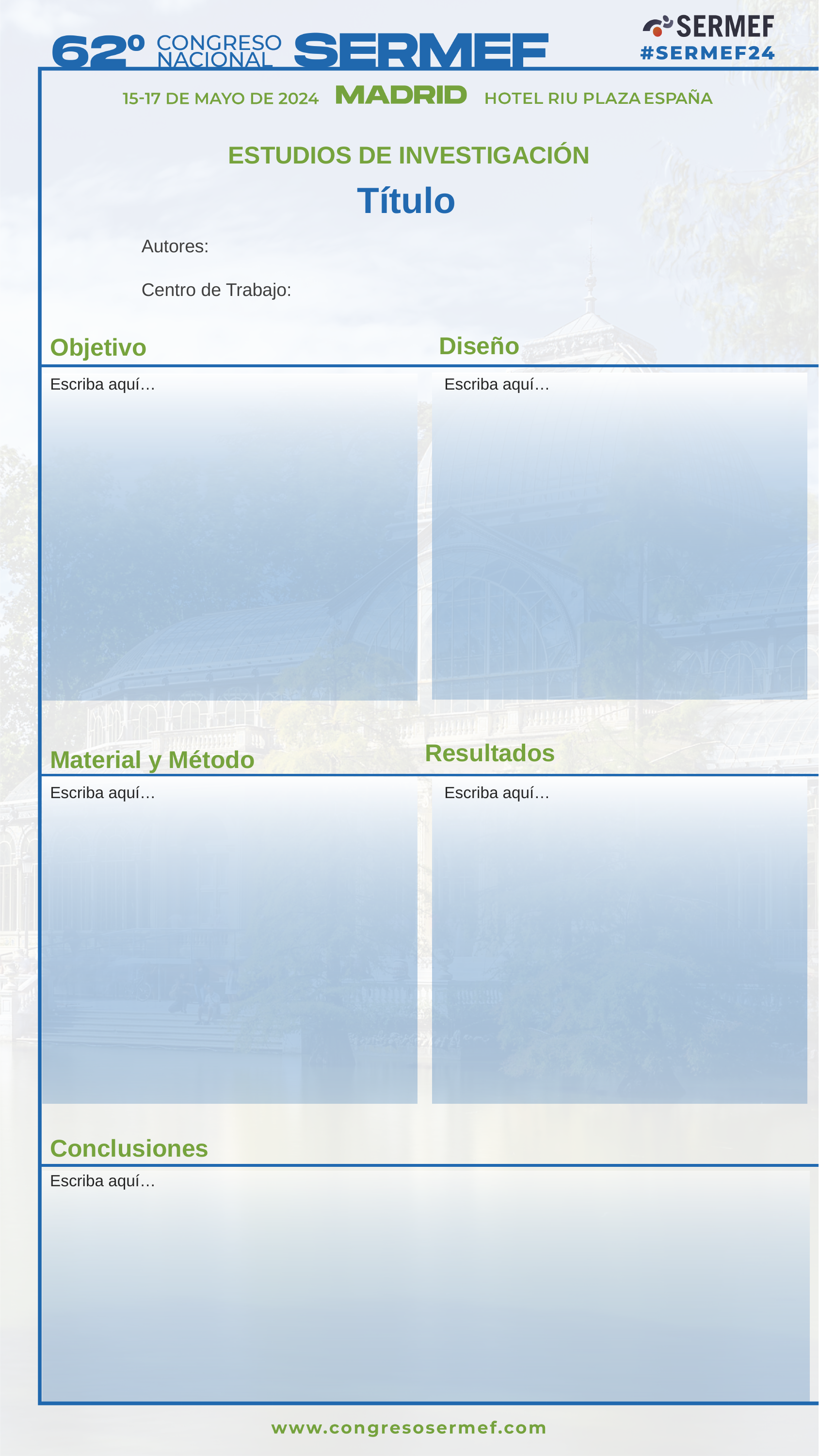

ESTUDIOS DE INVESTIGACIÓN
# Título
Autores:

Centro de Trabajo:
Diseño
Objetivo
Escriba aquí…
Escriba aquí…

Resultados
Material y Método

Escriba aquí…
Escriba aquí…
Conclusiones
Escriba aquí…